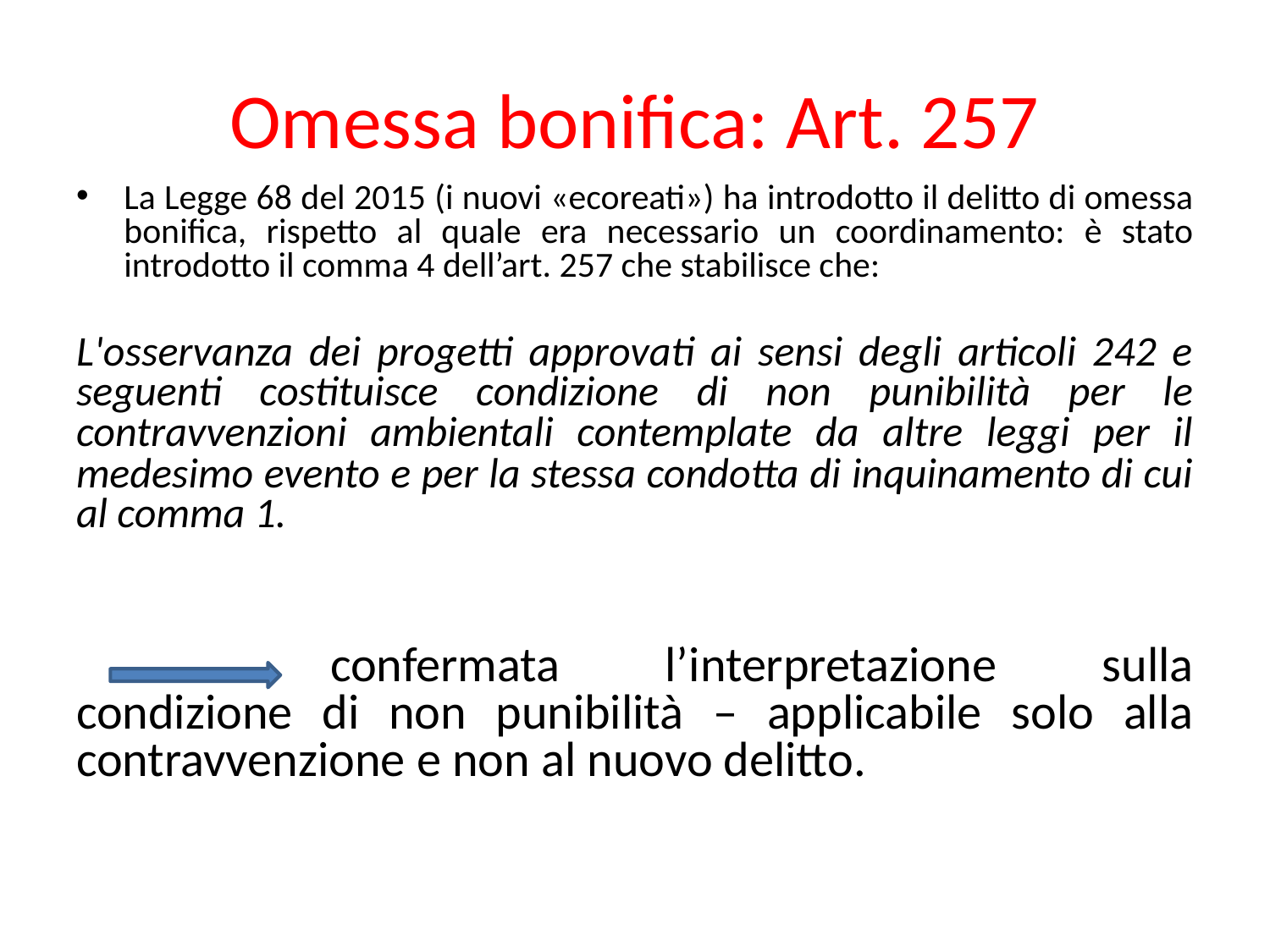

# Omessa bonifica: Art. 257
La Legge 68 del 2015 (i nuovi «ecoreati») ha introdotto il delitto di omessa bonifica, rispetto al quale era necessario un coordinamento: è stato introdotto il comma 4 dell’art. 257 che stabilisce che:

L'osservanza dei progetti approvati ai sensi degli articoli 242 e seguenti costituisce condizione di non punibilità per le contravvenzioni ambientali contemplate da altre leggi per il medesimo evento e per la stessa condotta di inquinamento di cui al comma 1.

		confermata l’interpretazione sulla condizione di non punibilità – applicabile solo alla contravvenzione e non al nuovo delitto.